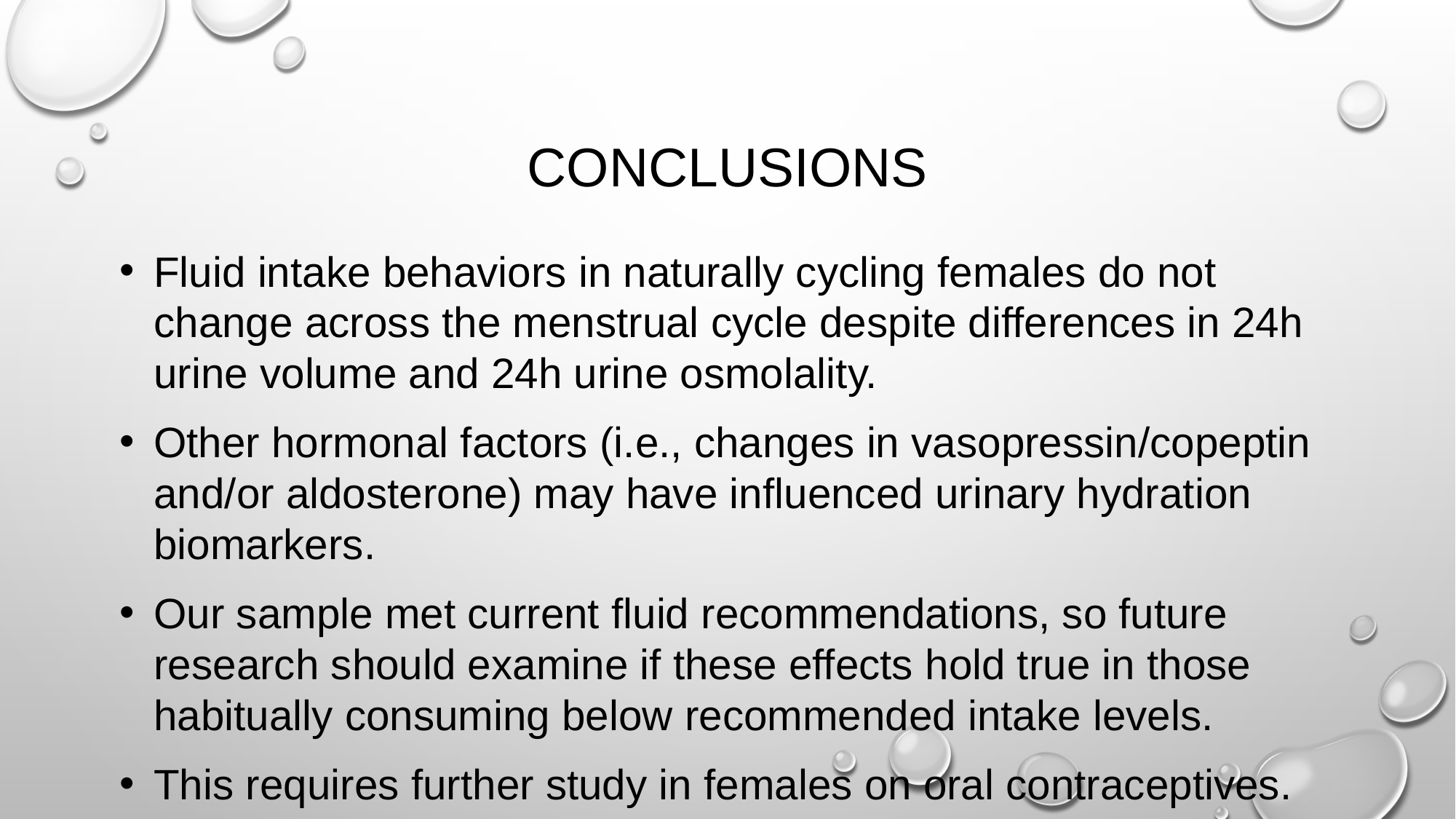

# conclusions
Fluid intake behaviors in naturally cycling females do not change across the menstrual cycle despite differences in 24h urine volume and 24h urine osmolality.
Other hormonal factors (i.e., changes in vasopressin/copeptin and/or aldosterone) may have influenced urinary hydration biomarkers.
Our sample met current fluid recommendations, so future research should examine if these effects hold true in those habitually consuming below recommended intake levels.
This requires further study in females on oral contraceptives.